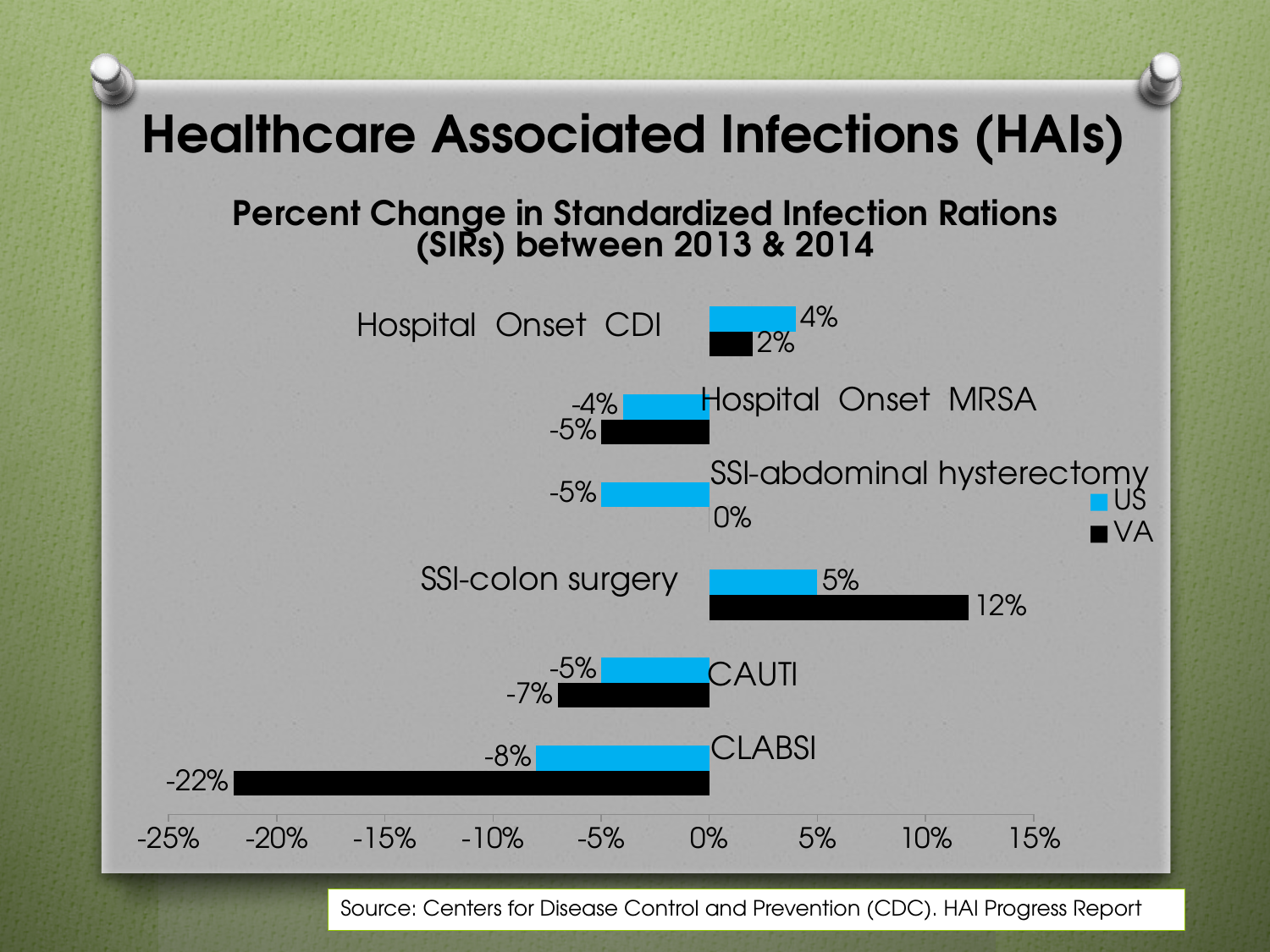

Healthcare Associated Infections (HAIs)

### Chart: Percent Change in Standardized Infection Rations (SIRs) between 2013 & 2014

| Category | VA | US |
|---|---|---|
| Central line-associated bloodstream infections (CLABSI) | -0.22 | -0.08 |
| Catheter-associated urinary tract infections (CAUTI) | -0.07 | -0.05 |
| Surgical site infections (SSI) following colon surgery | 0.12 | 0.05 |
| Surgical site infections (SSI) following abdominal hysterectomy surgery | 0.0 | -0.05 |
| Hospital-onset methicillin-resistant Staphylococcus aureus (MRSA) bacteremia | -0.05 | -0.04 |
| Hospital-onset Clostridium difficile infection (CDI) | 0.02 | 0.04 |
Source: Centers for Disease Control and Prevention (CDC). HAI Progress Report